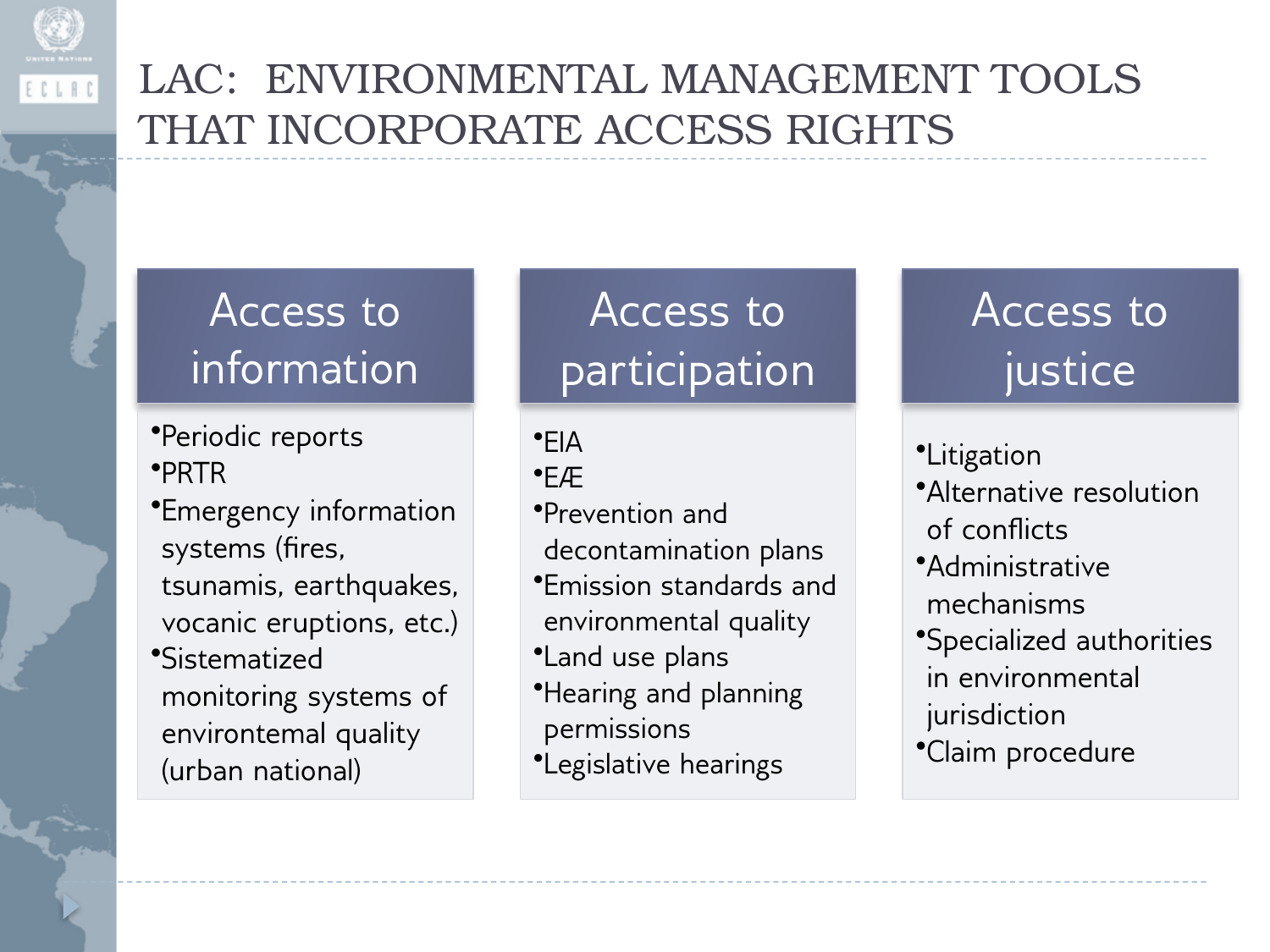

# LAC:  ENVIRONMENTAL MANAGEMENT TOOLS THAT INCORPORATE ACCESS RIGHTS
Access to information
Access to participation
Access to justice
Periodic reports
PRTR
Emergency information systems (fires, tsunamis, earthquakes, vocanic eruptions, etc.)
Sistematized monitoring systems of environtemal quality (urban national)
EIA
EAE
Prevention and decontamination plans
Litigation
Alternative resolution of conflicts
Administrative mechanisms
Specialized authorities in environmental jurisdiction
Emission standards and environmental quality
Land use plans
Hearing and planning permissions
Legislative hearings
Claim procedure